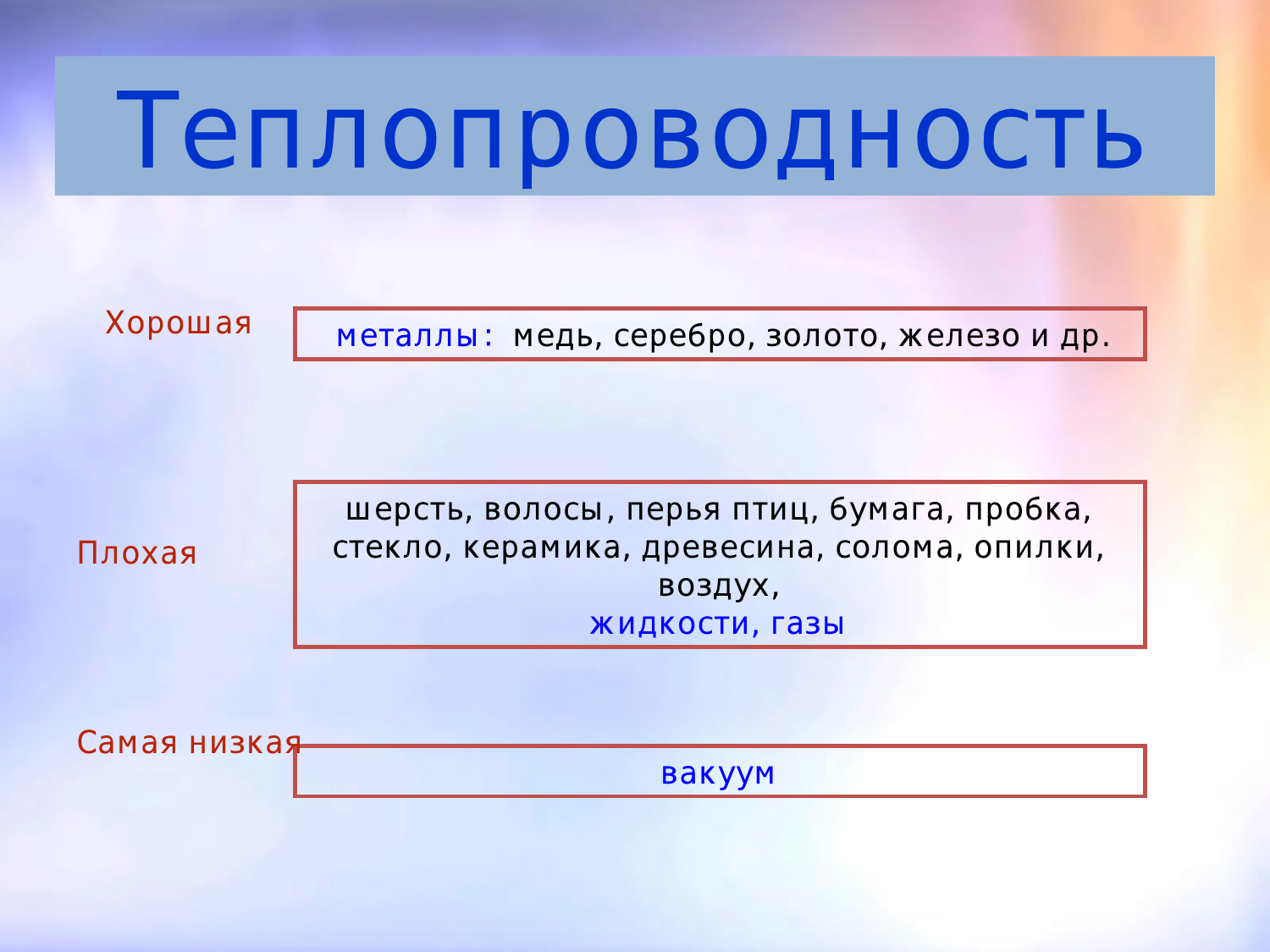

Теплопроводность
 металлы:  медь, серебро, золото, железо и др.
Хорошая
шерсть, волосы, перья птиц, бумага, пробка, стекло, керамика, древесина, солома, опилки, воздух,
жидкости, газы

Плохая
Самая низкая
вакуум